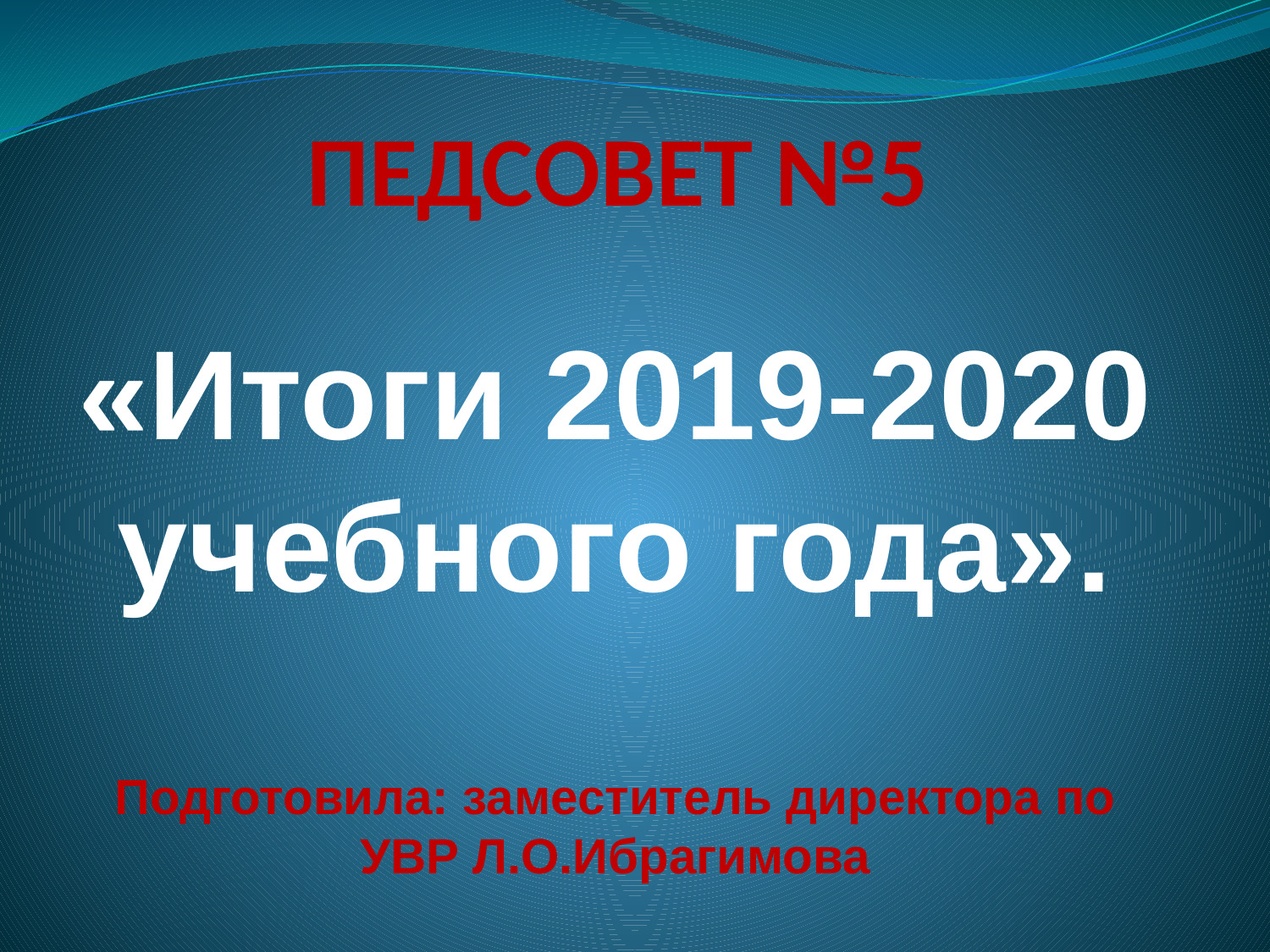

# ПЕДСОВЕТ №5

«Итоги 2019-2020 учебного года».

Подготовила: заместитель директора по УВР Л.О.Ибрагимова